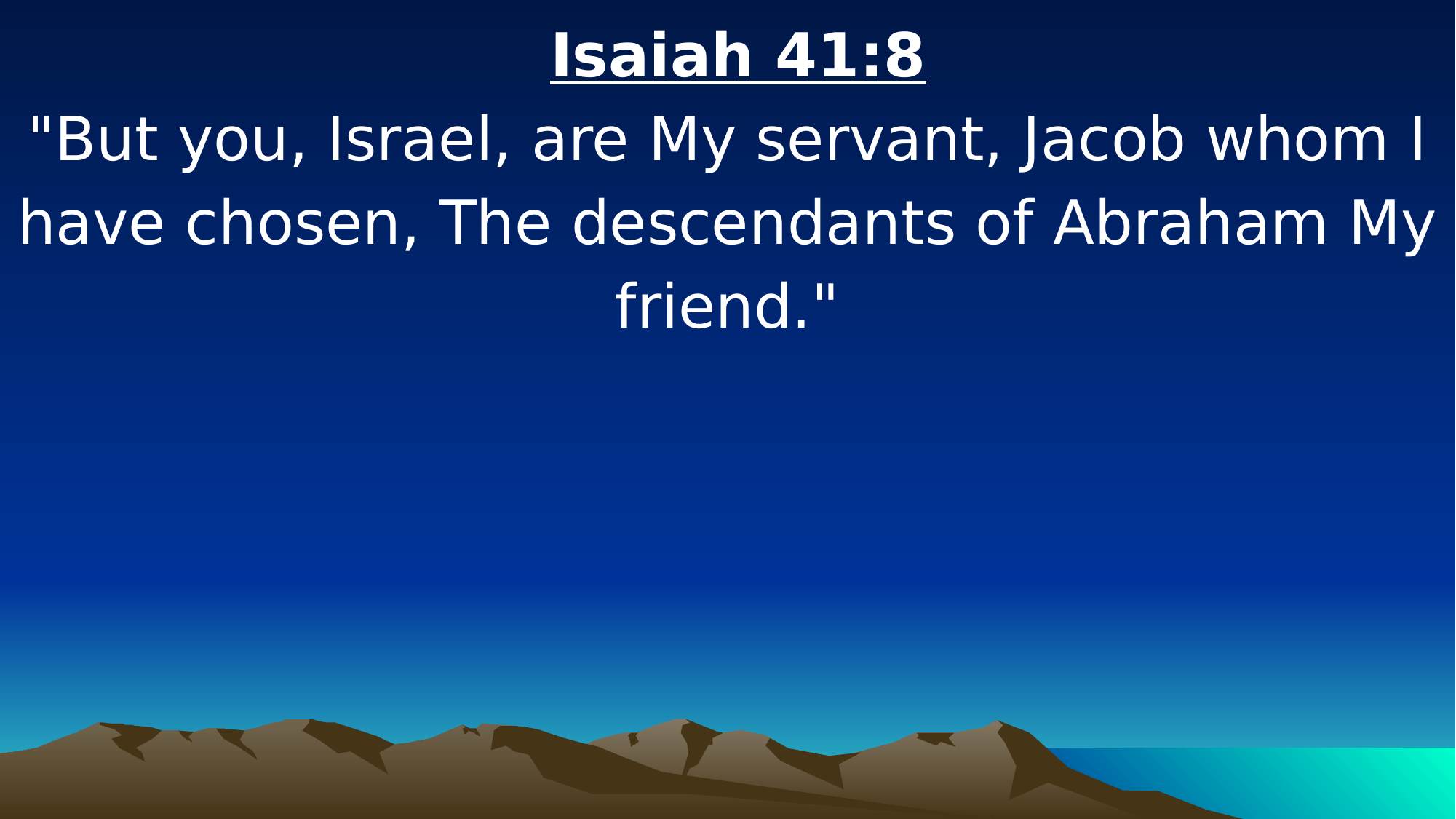

Isaiah 41:8
"But you, Israel, are My servant, Jacob whom I have chosen, The descendants of Abraham My friend."